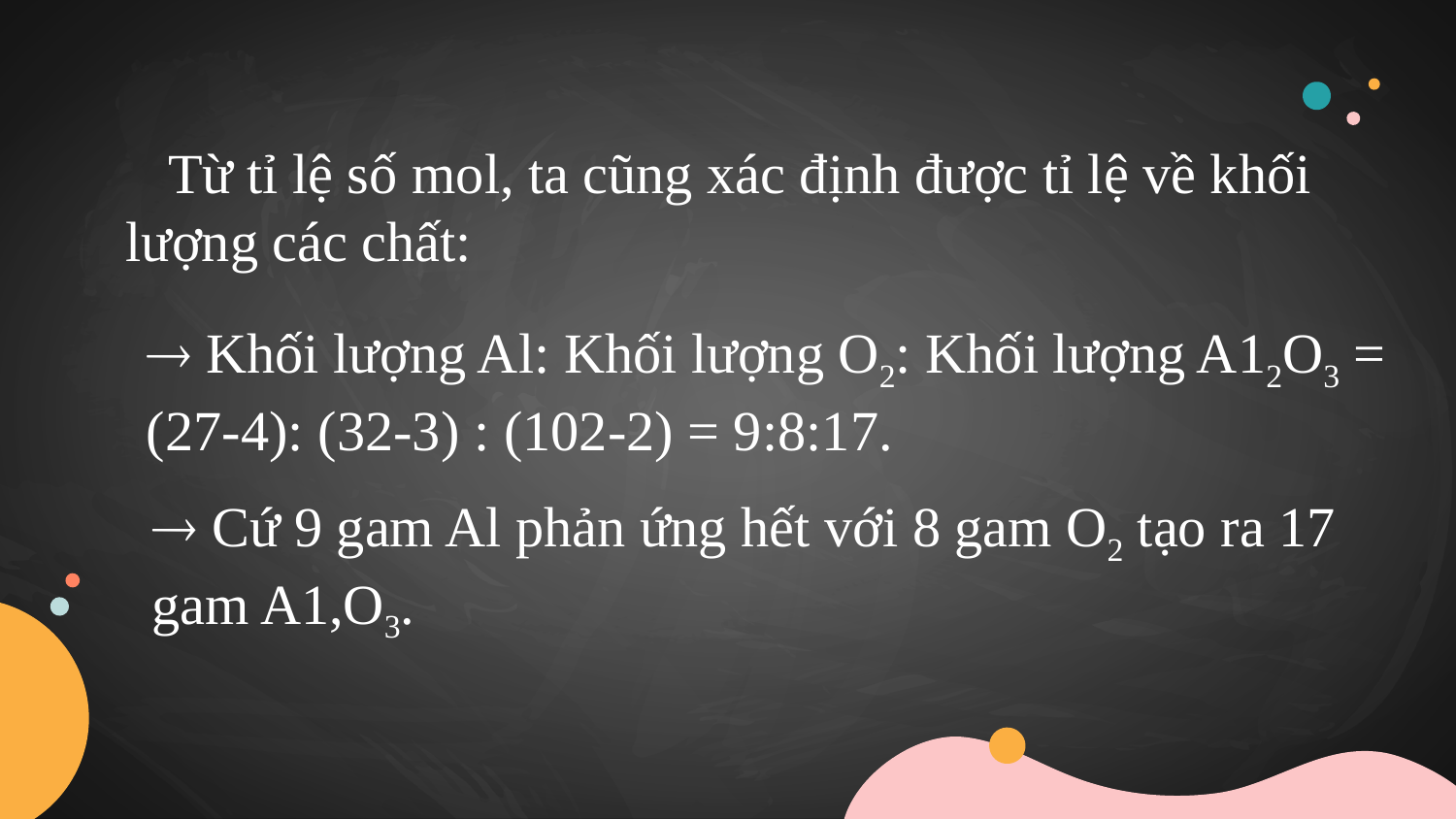

Từ tỉ lệ số mol, ta cũng xác định được tỉ lệ về khối lượng các chất:
→ Khối lượng Al: Khối lượng O2: Khối lượng A12O3 = (27-4): (32-3) : (102-2) = 9:8:17.
→ Cứ 9 gam Al phản ứng hết với 8 gam O2 tạo ra 17 gam A1,O3.